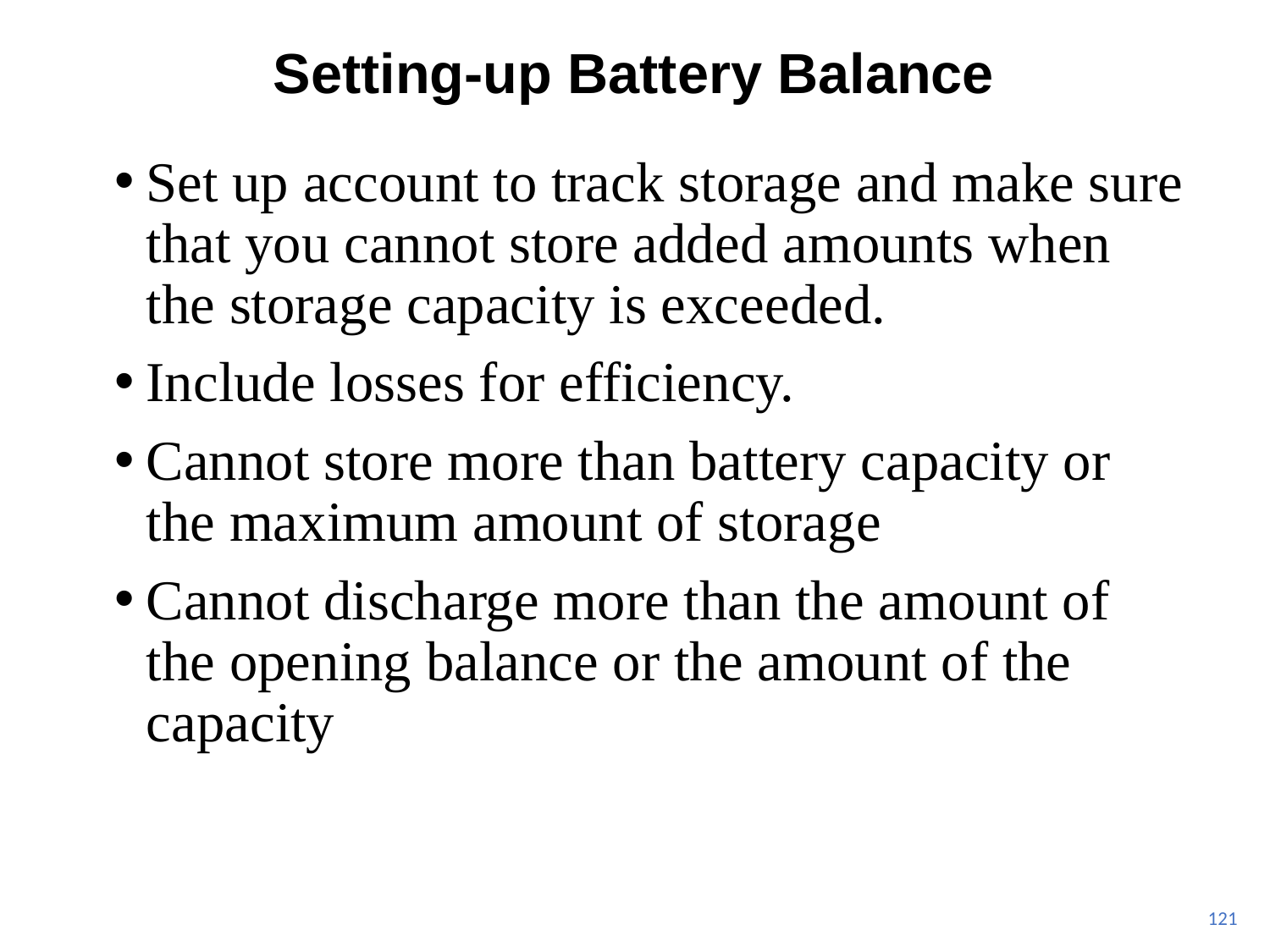

# Setting-up Battery Balance
Set up account to track storage and make sure that you cannot store added amounts when the storage capacity is exceeded.
Include losses for efficiency.
Cannot store more than battery capacity or the maximum amount of storage
Cannot discharge more than the amount of the opening balance or the amount of the capacity

121